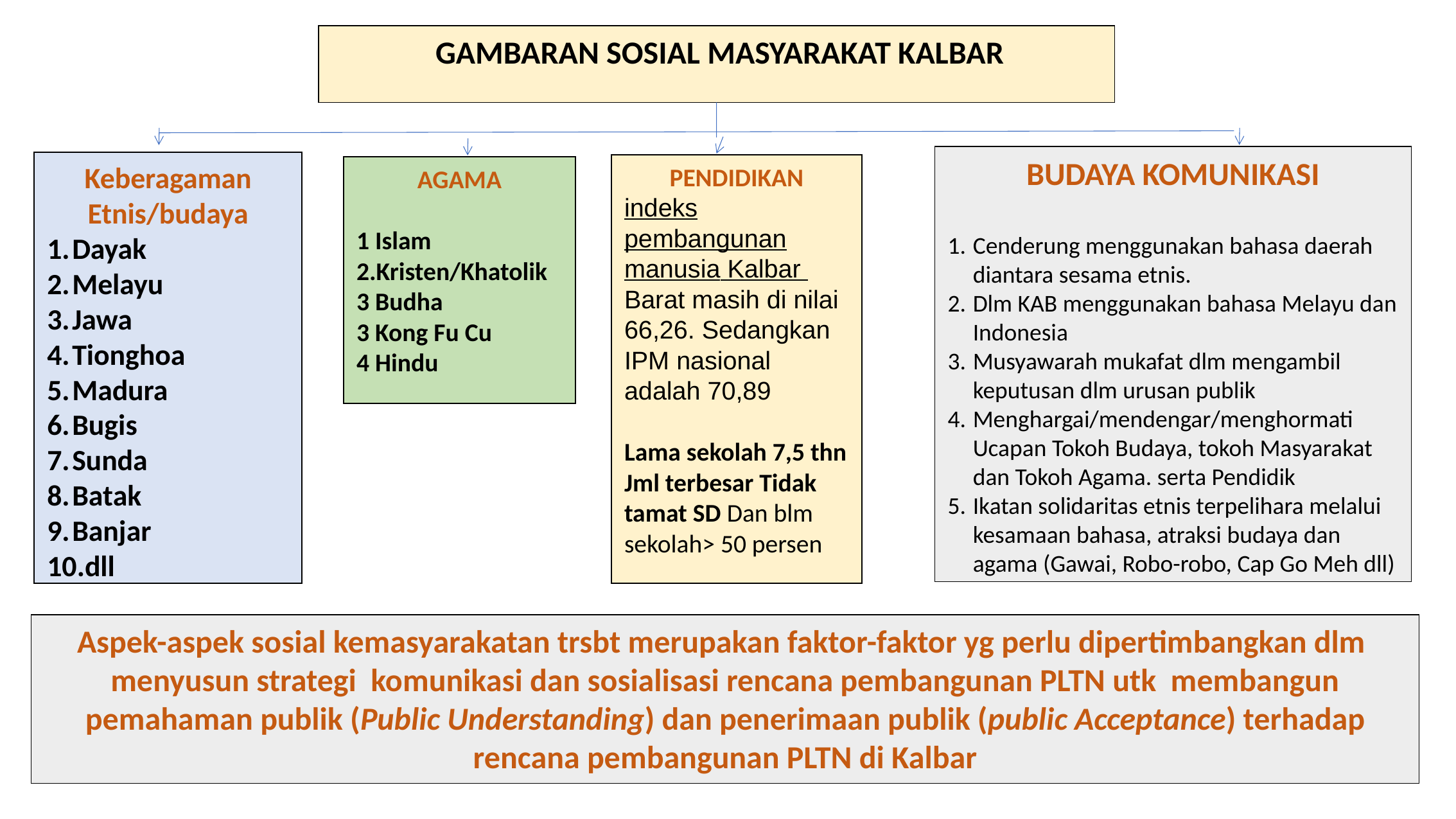

GAMBARAN SOSIAL MASYARAKAT KALBAR
BUDAYA KOMUNIKASI

Cenderung menggunakan bahasa daerah diantara sesama etnis.
Dlm KAB menggunakan bahasa Melayu dan Indonesia
Musyawarah mukafat dlm mengambil keputusan dlm urusan publik
Menghargai/mendengar/menghormati Ucapan Tokoh Budaya, tokoh Masyarakat dan Tokoh Agama. serta Pendidik
Ikatan solidaritas etnis terpelihara melalui kesamaan bahasa, atraksi budaya dan agama (Gawai, Robo-robo, Cap Go Meh dll)

Keberagaman Etnis/budaya
Dayak
Melayu
Jawa
Tionghoa
Madura
Bugis
Sunda
Batak
Banjar
dll

PENDIDIKAN
indeks pembangunan manusia Kalbar  Barat masih di nilai 66,26. Sedangkan IPM nasional adalah 70,89

Lama sekolah 7,5 thn
Jml terbesar Tidak tamat SD Dan blm sekolah> 50 persen

AGAMA

1 Islam
2.Kristen/Khatolik
3 Budha
3 Kong Fu Cu
4 Hindu
Aspek-aspek sosial kemasyarakatan trsbt merupakan faktor-faktor yg perlu dipertimbangkan dlm  menyusun strategi  komunikasi dan sosialisasi rencana pembangunan PLTN utk  membangun pemahaman publik (Public Understanding) dan penerimaan publik (public Acceptance) terhadap rencana pembangunan PLTN di Kalbar